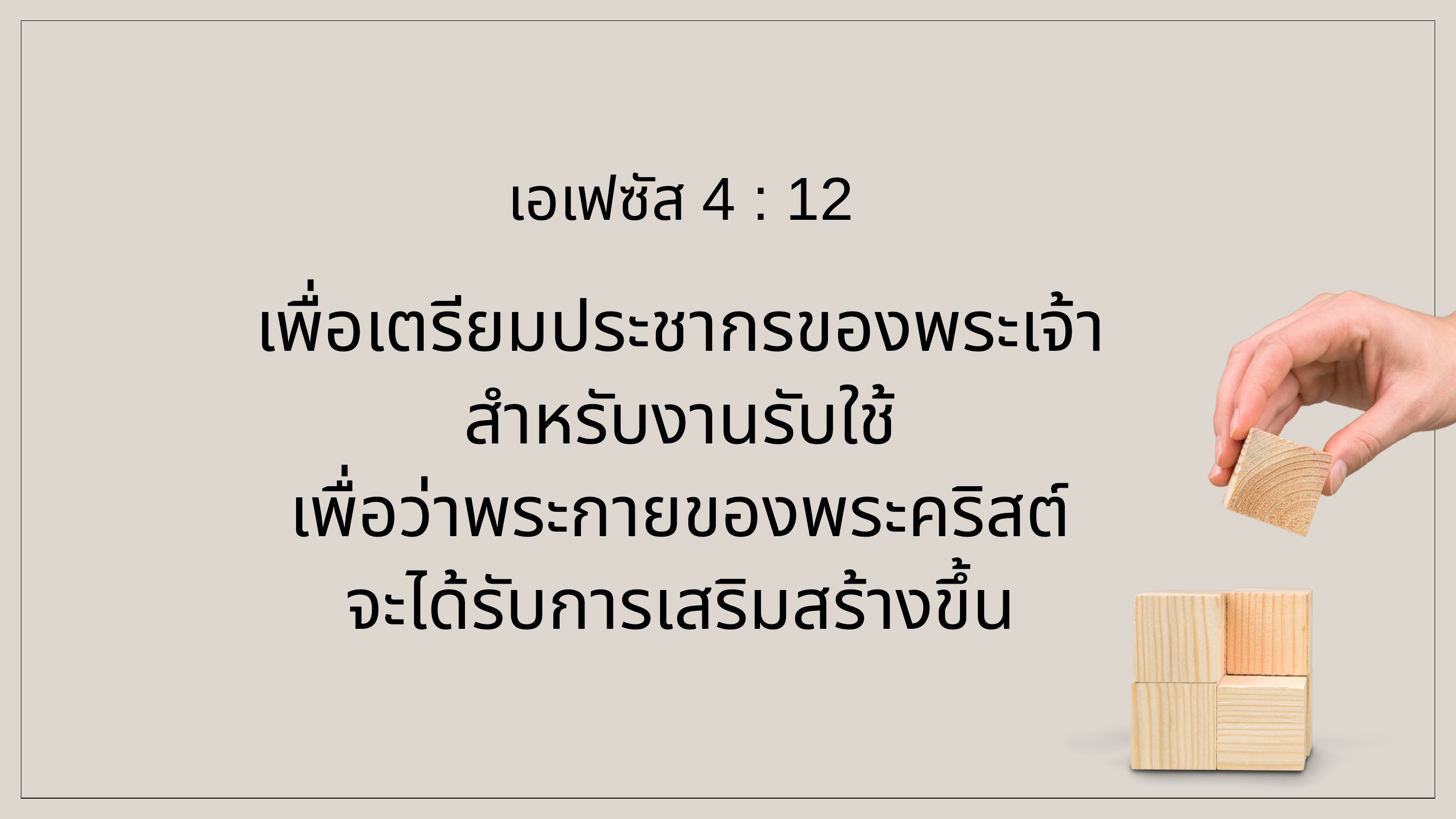

เอเฟซัส 4 : 12

เพื่อเตรียมประชากรของพระเจ้า
สำหรับงานรับใช้
เพื่อว่าพระกายของพระคริสต์
จะได้รับการเสริมสร้างขึ้น